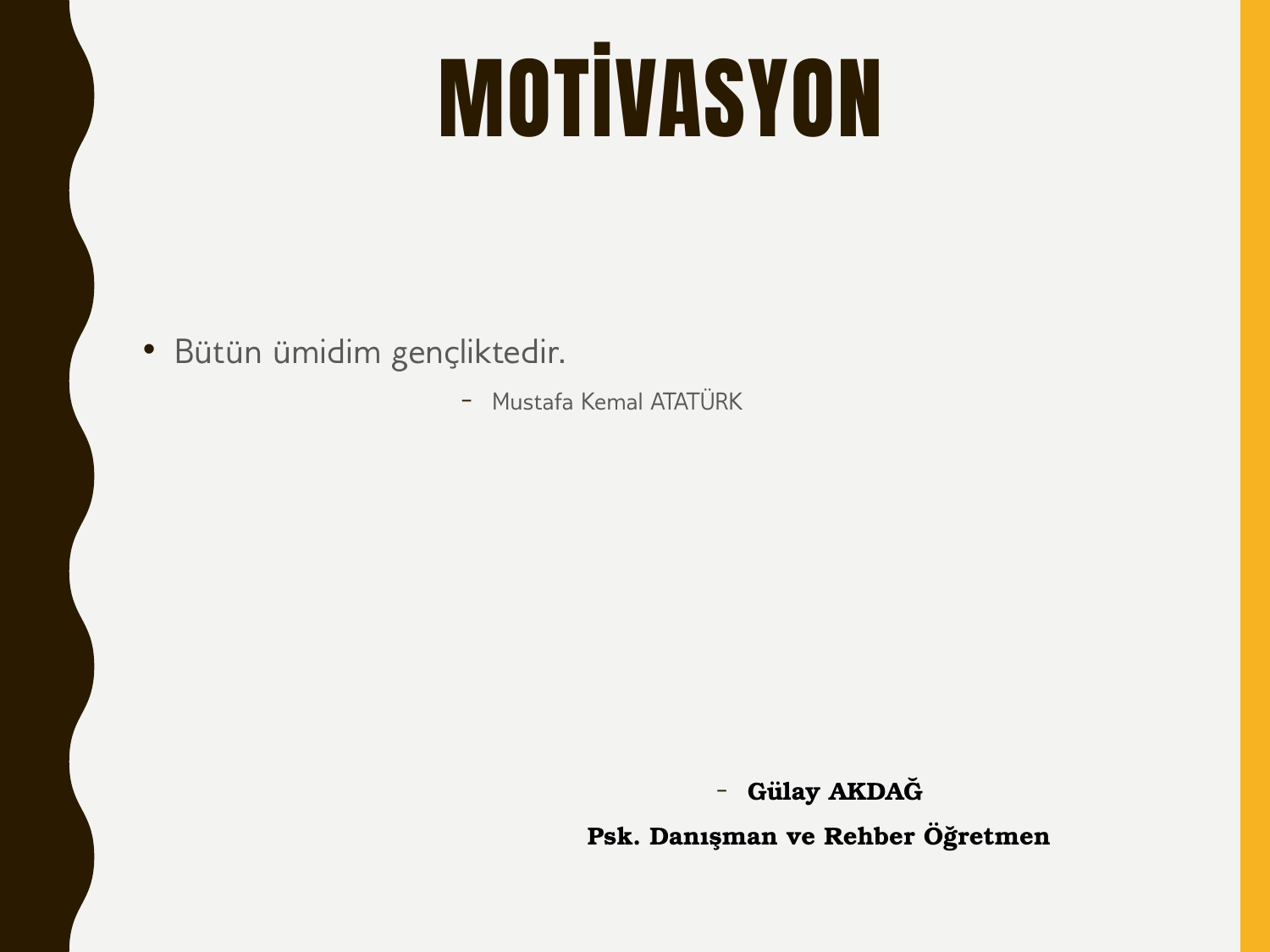

# motivasyon
Bütün ümidim gençliktedir.
Mustafa Kemal ATATÜRK

Gülay AKDAĞ
Psk. Danışman ve Rehber Öğretmen